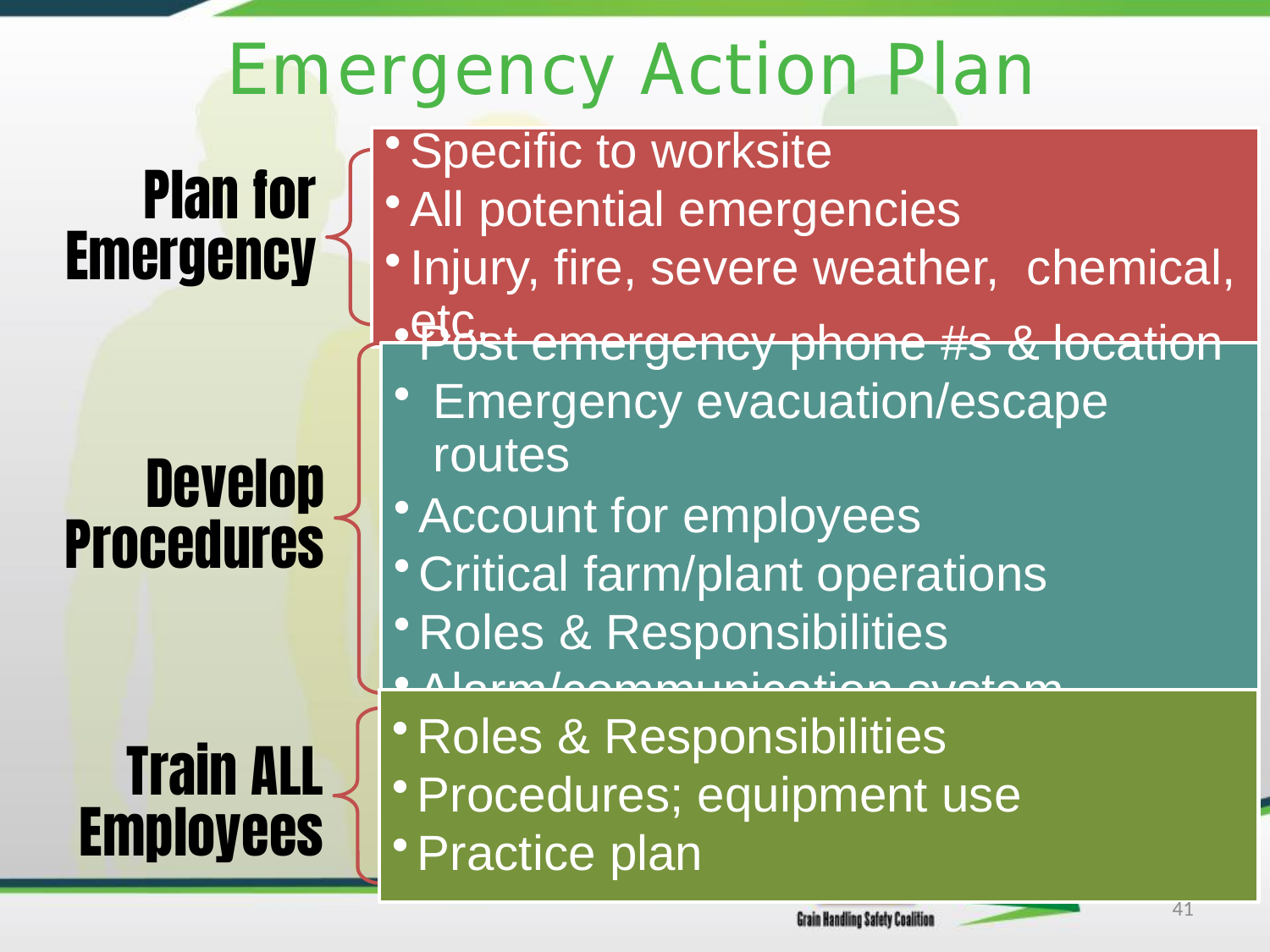

# Emergency Action Plan
Plan for Emergency
Specific to worksite
All potential emergencies
Injury, fire, severe weather,  chemical, etc.
Develop Procedures
Post emergency phone #s & location
Emergency evacuation/escape routes
Account for employees
Critical farm/plant operations
Roles & Responsibilities
Alarm/communication system
Train ALL Employees
Roles & Responsibilities
Procedures; equipment use
Practice plan
41